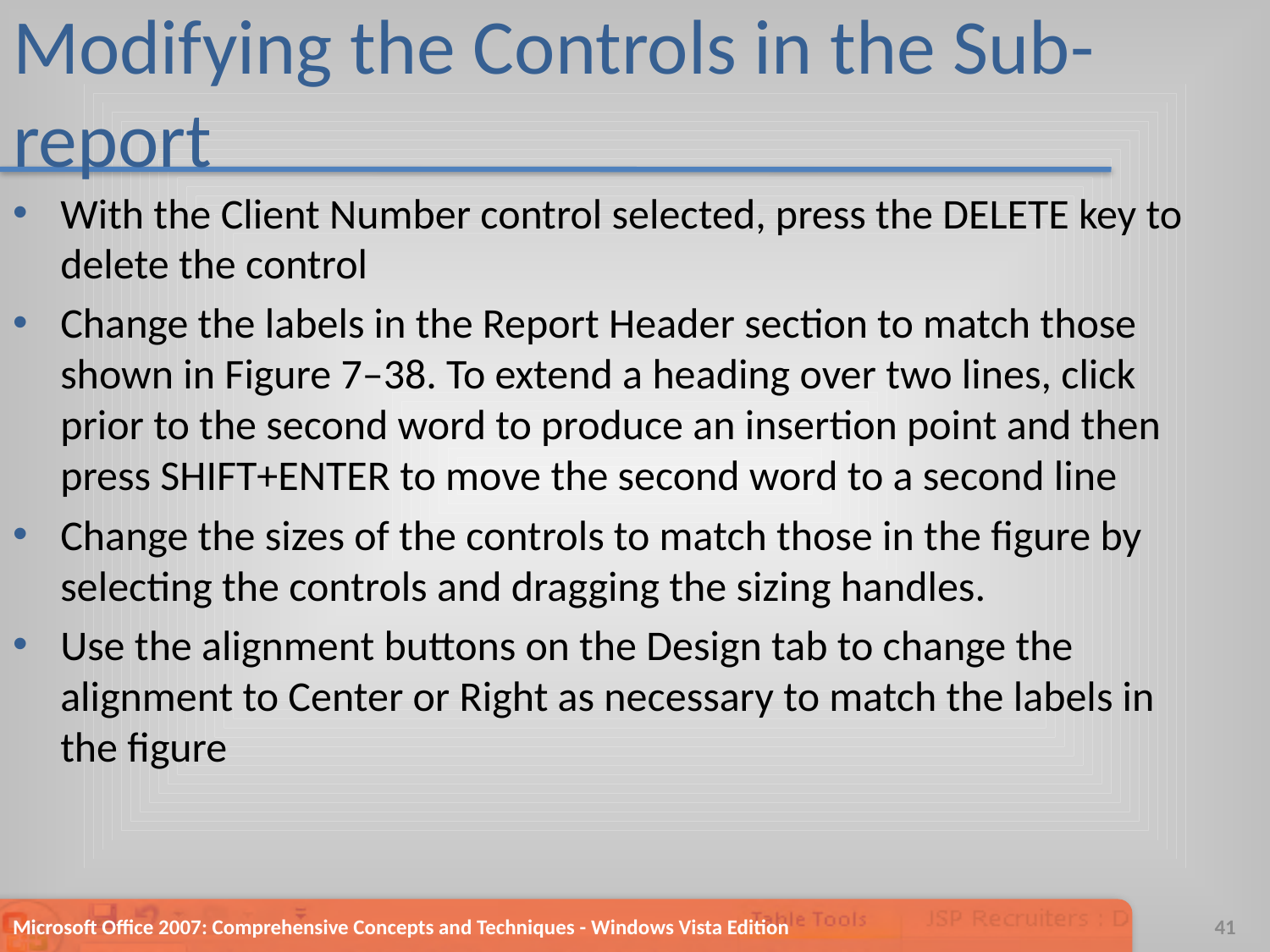

# Modifying the Controls in the Sub-report
With the Client Number control selected, press the DELETE key to delete the control
Change the labels in the Report Header section to match those shown in Figure 7–38. To extend a heading over two lines, click prior to the second word to produce an insertion point and then press SHIFT+ENTER to move the second word to a second line
Change the sizes of the controls to match those in the figure by selecting the controls and dragging the sizing handles.
Use the alignment buttons on the Design tab to change the alignment to Center or Right as necessary to match the labels in the figure

Microsoft Office 2007: Comprehensive Concepts and Techniques - Windows Vista Edition
41